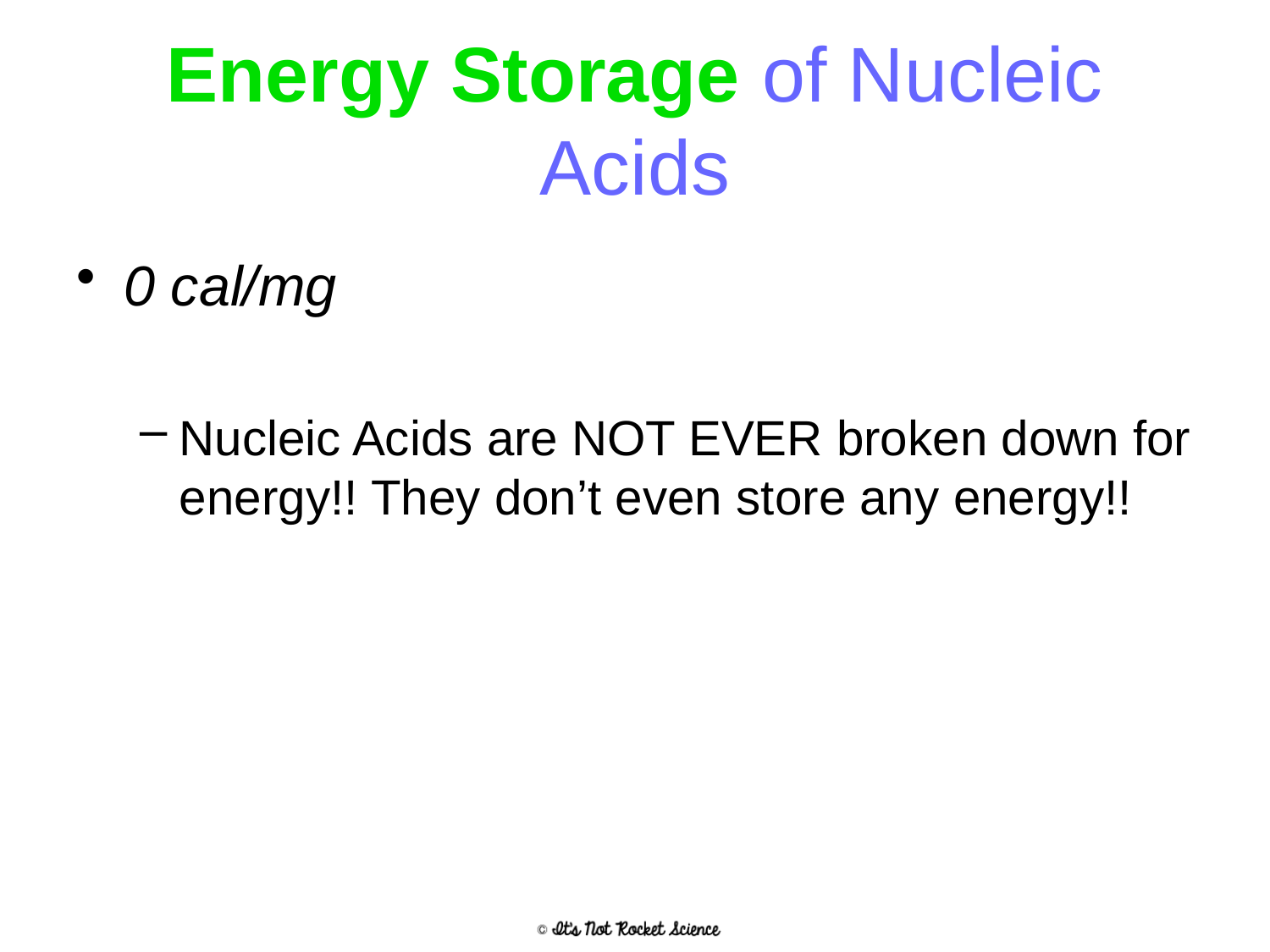

# Energy Storage of Nucleic Acids
0 cal/mg

Nucleic Acids are NOT EVER broken down for energy!! They don’t even store any energy!!
23